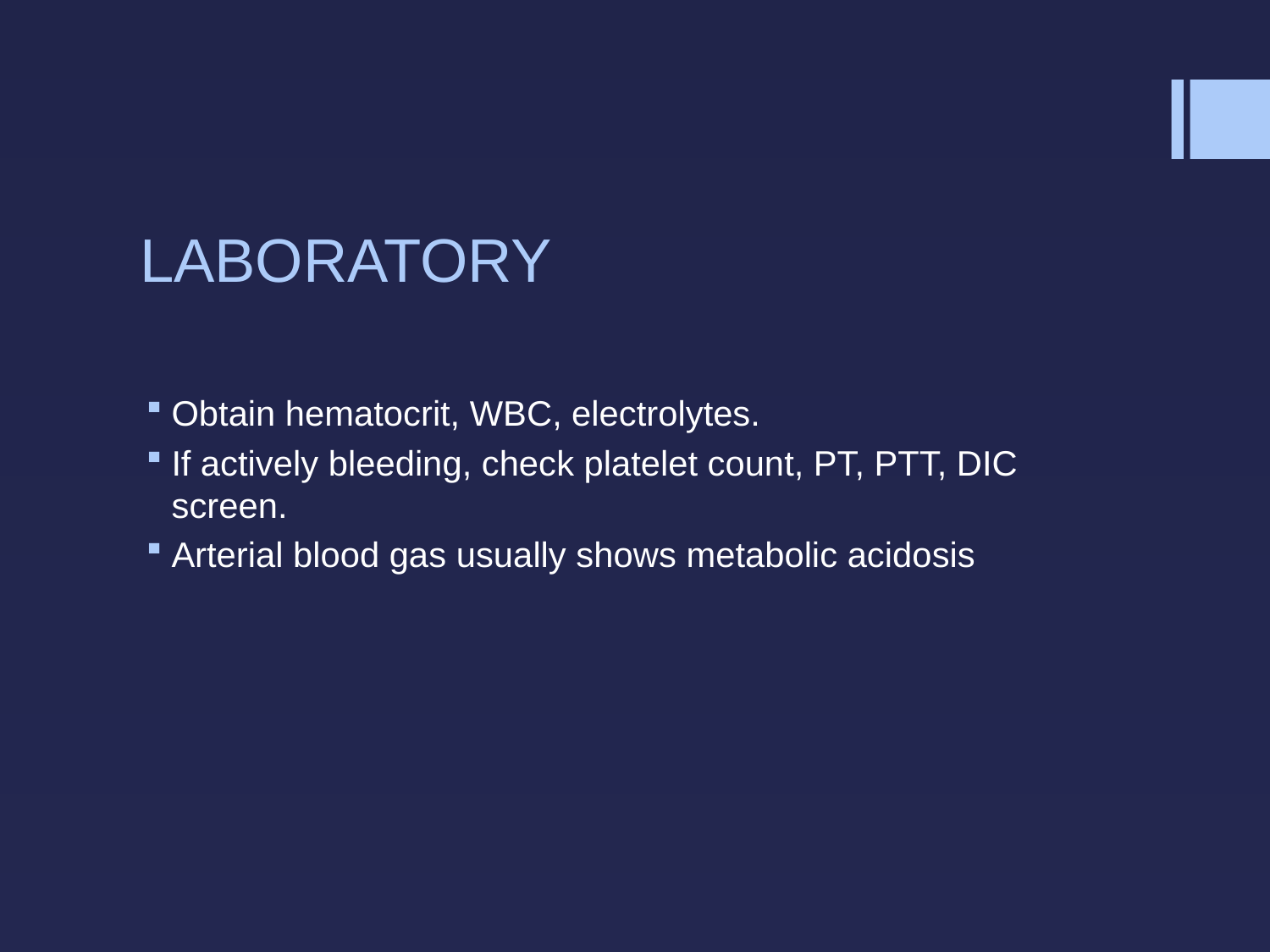

# LABORATORY
Obtain hematocrit, WBC, electrolytes.
If actively bleeding, check platelet count, PT, PTT, DIC screen.
Arterial blood gas usually shows metabolic acidosis